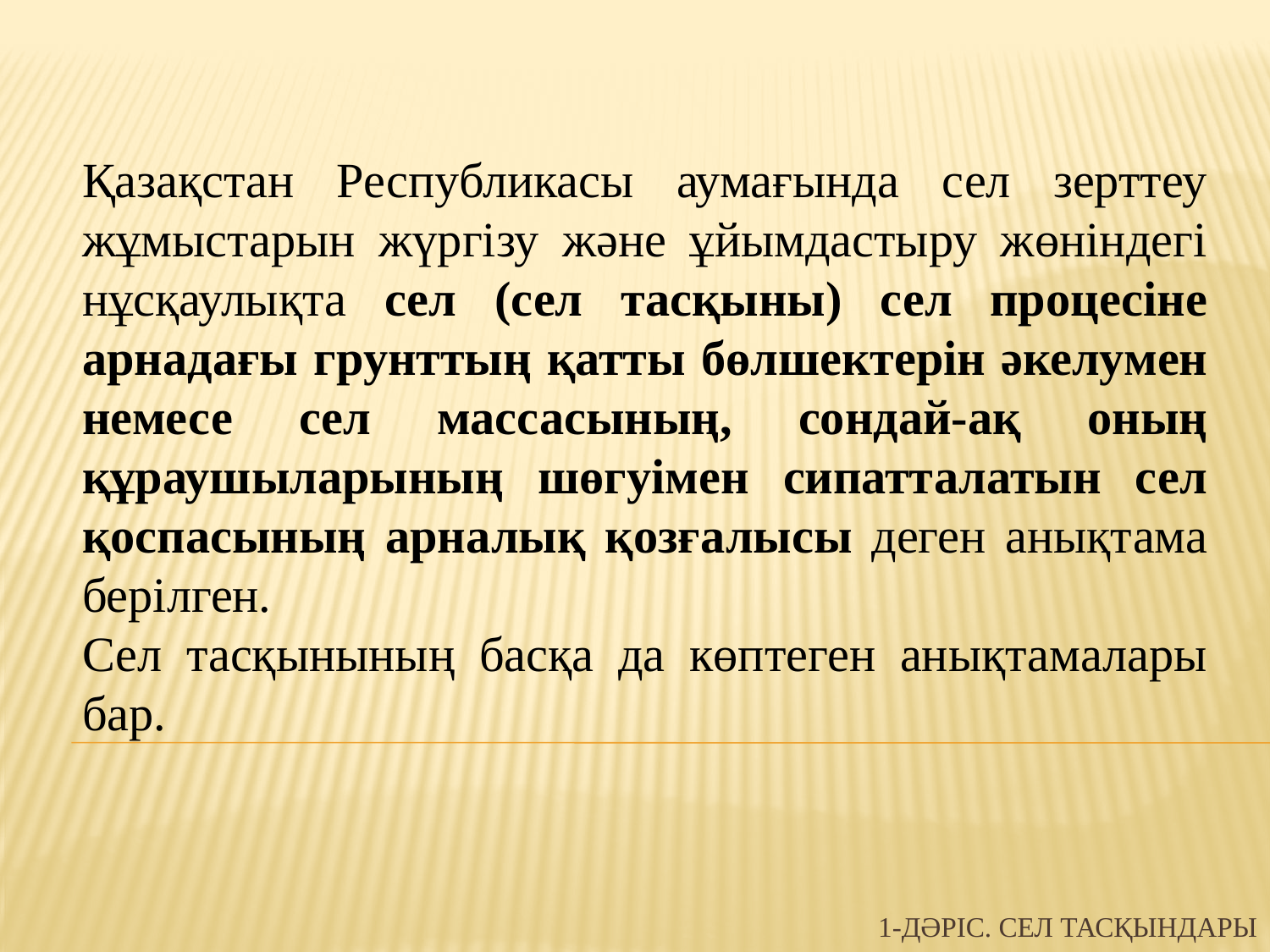

Қазақстан Республикасы аумағында сел зерттеу жұмыстарын жүргізу және ұйымдастыру жөніндегі нұсқаулықта сел (сел тасқыны) сел процесіне арнадағы грунттың қатты бөлшектерін әкелумен немесе сел массасының, сондай-ақ оның құраушыларының шөгуімен сипатталатын сел қоспасының арналық қозғалысы деген анықтама берілген.
Сел тасқынының басқа да көптеген анықтамалары бар.

# 1-дәріс. Сел тасқындары